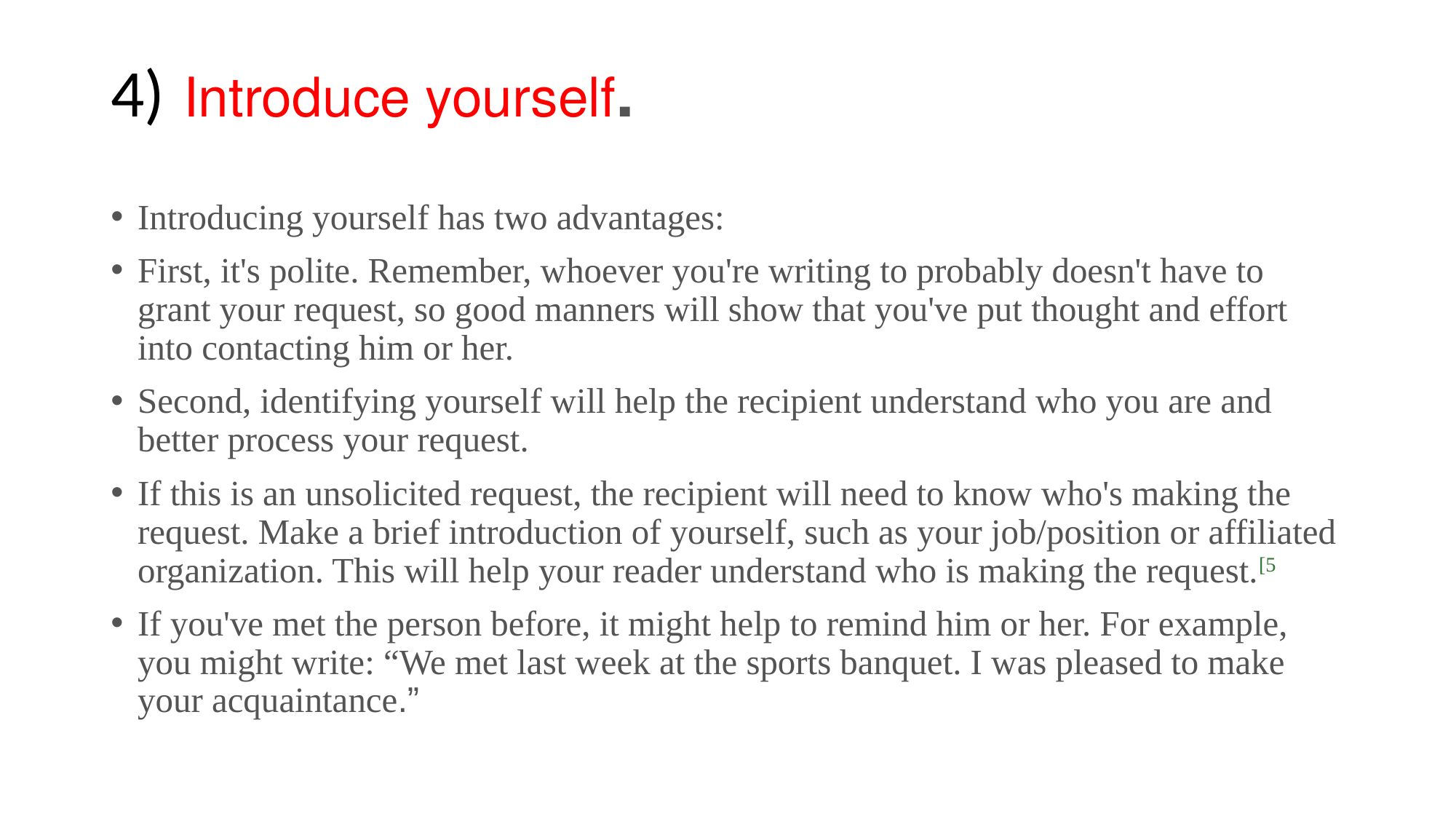

# 4) Introduce yourself.

Introducing yourself has two advantages:
First, it's polite. Remember, whoever you're writing to probably doesn't have to grant your request, so good manners will show that you've put thought and effort into contacting him or her.
Second, identifying yourself will help the recipient understand who you are and better process your request.
If this is an unsolicited request, the recipient will need to know who's making the request. Make a brief introduction of yourself, such as your job/position or affiliated organization. This will help your reader understand who is making the request.[5
If you've met the person before, it might help to remind him or her. For example, you might write: “We met last week at the sports banquet. I was pleased to make your acquaintance.”